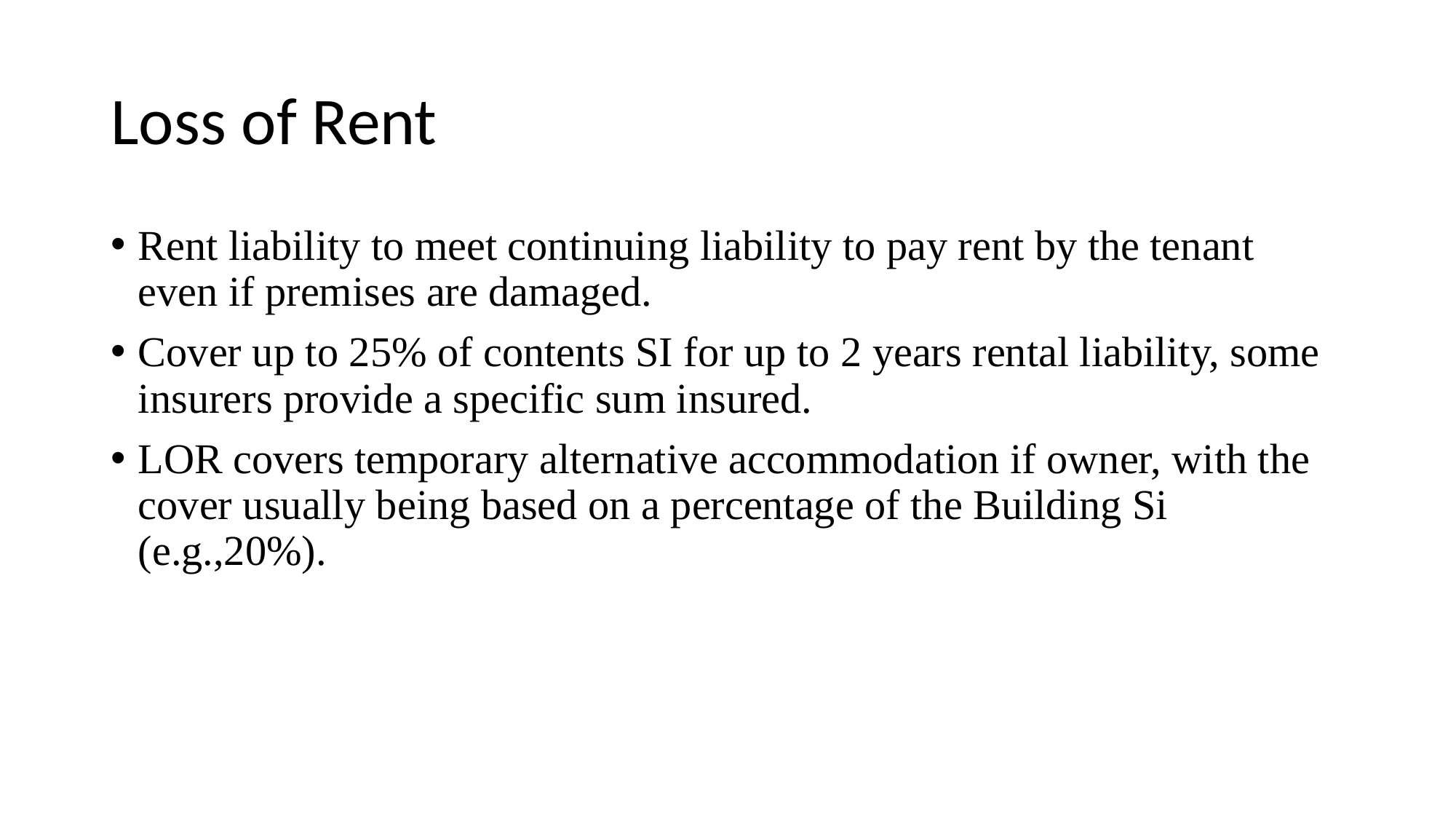

# Loss of Rent
Rent liability to meet continuing liability to pay rent by the tenant even if premises are damaged.
Cover up to 25% of contents SI for up to 2 years rental liability, some insurers provide a specific sum insured.
LOR covers temporary alternative accommodation if owner, with the cover usually being based on a percentage of the Building Si (e.g.,20%).